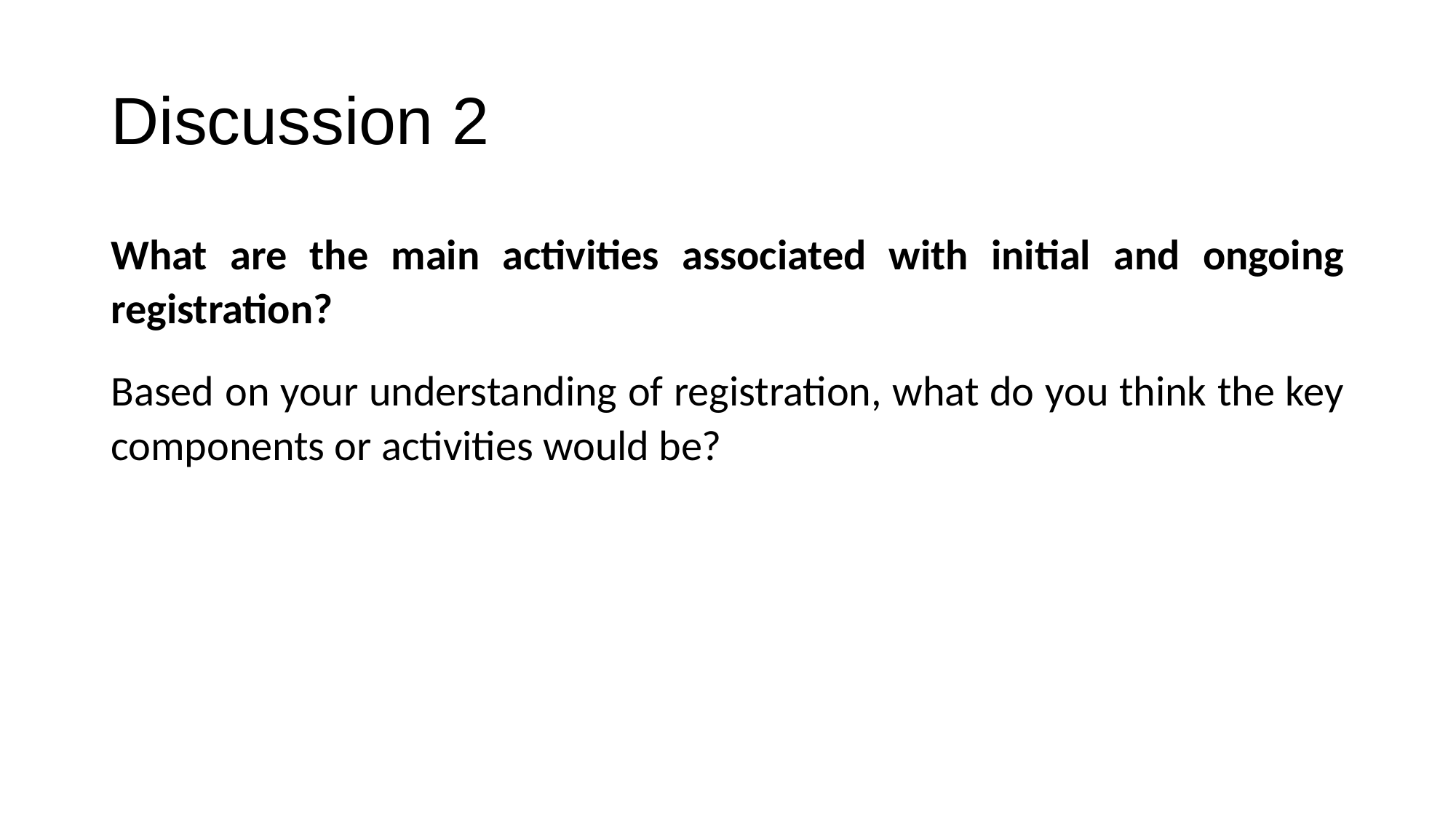

# Discussion 2
What are the main activities associated with initial and ongoing registration?
Based on your understanding of registration, what do you think the key components or activities would be?